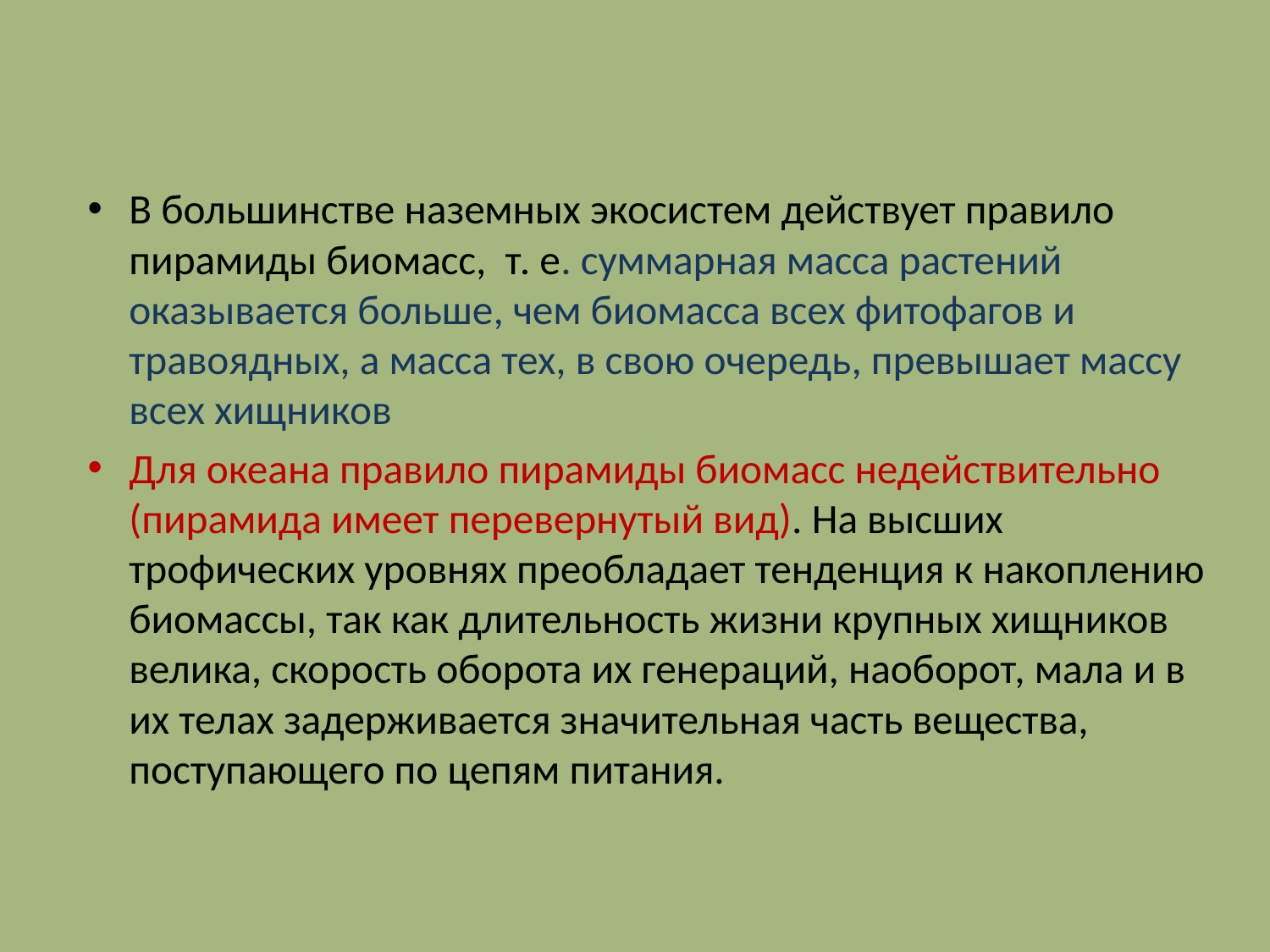

В большинстве наземных экосистем действует правило пирамиды биомасс,  т. е. суммарная масса растений оказывается больше, чем биомасса всех фитофагов и травоядных, а масса тех, в свою очередь, превышает массу всех хищников
Для океана правило пирамиды биомасс недействительно (пирамида имеет перевернутый вид). На высших трофических уровнях преобладает тенденция к накоплению биомассы, так как длительность жизни крупных хищников велика, скорость оборота их генераций, наоборот, мала и в их телах задерживается значительная часть вещества, поступающего по цепям питания.